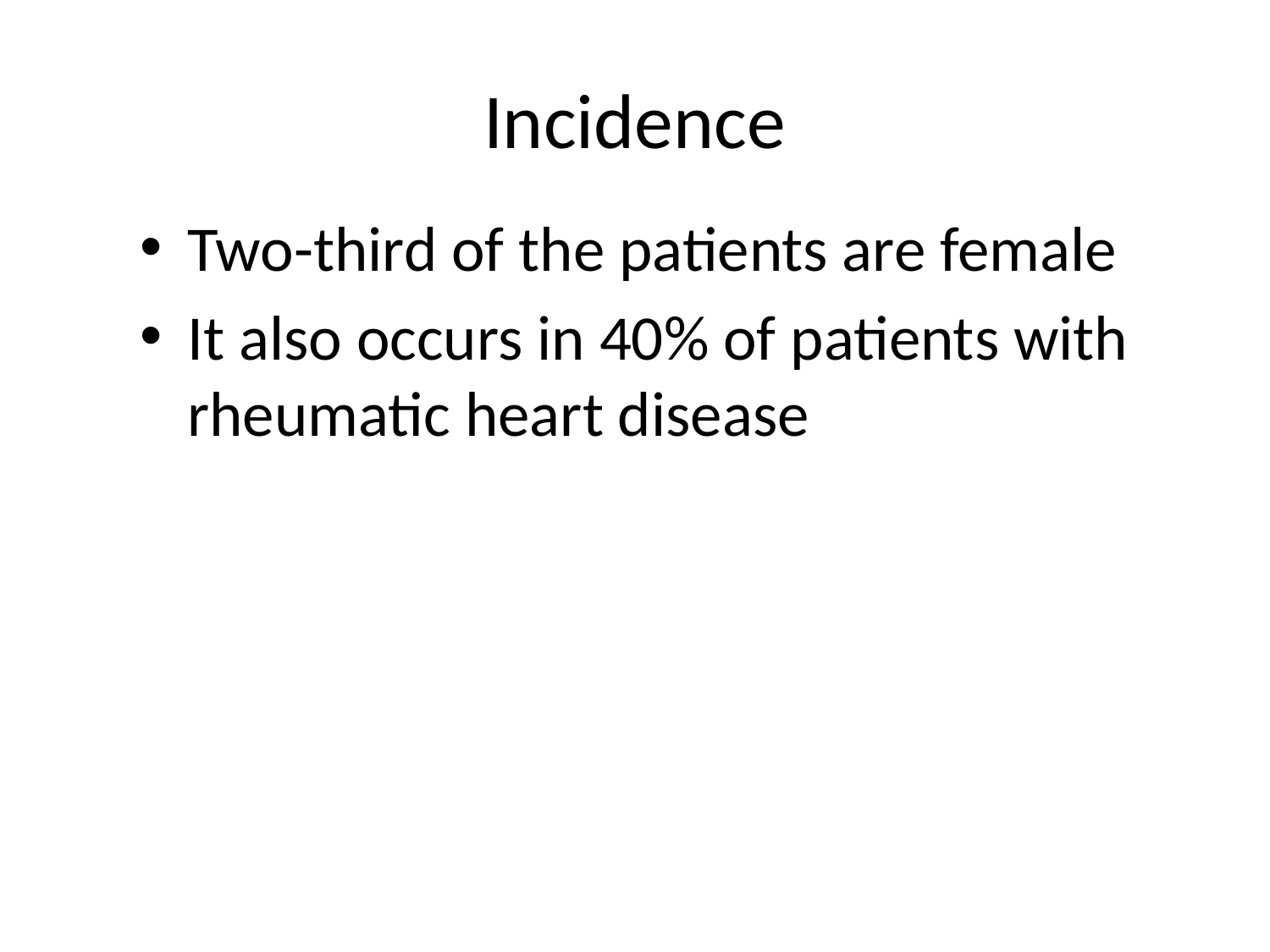

# Incidence
Two-third of the patients are female
It also occurs in 40% of patients with rheumatic heart disease